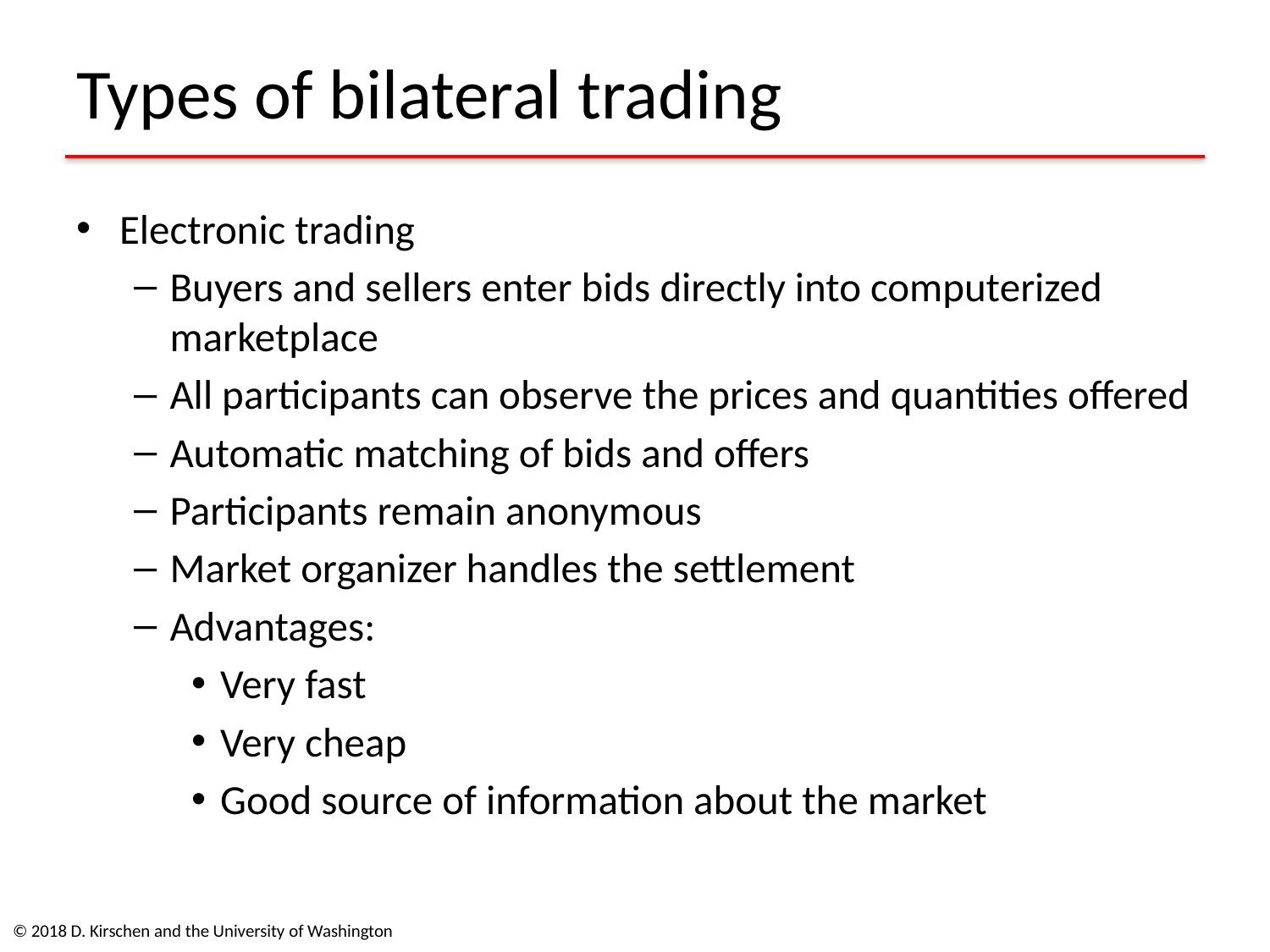

# Types of bilateral trading
Electronic trading
Buyers and sellers enter bids directly into computerized marketplace
All participants can observe the prices and quantities offered
Automatic matching of bids and offers
Participants remain anonymous
Market organizer handles the settlement
Advantages:
Very fast
Very cheap
Good source of information about the market
© 2018 D. Kirschen and the University of Washington